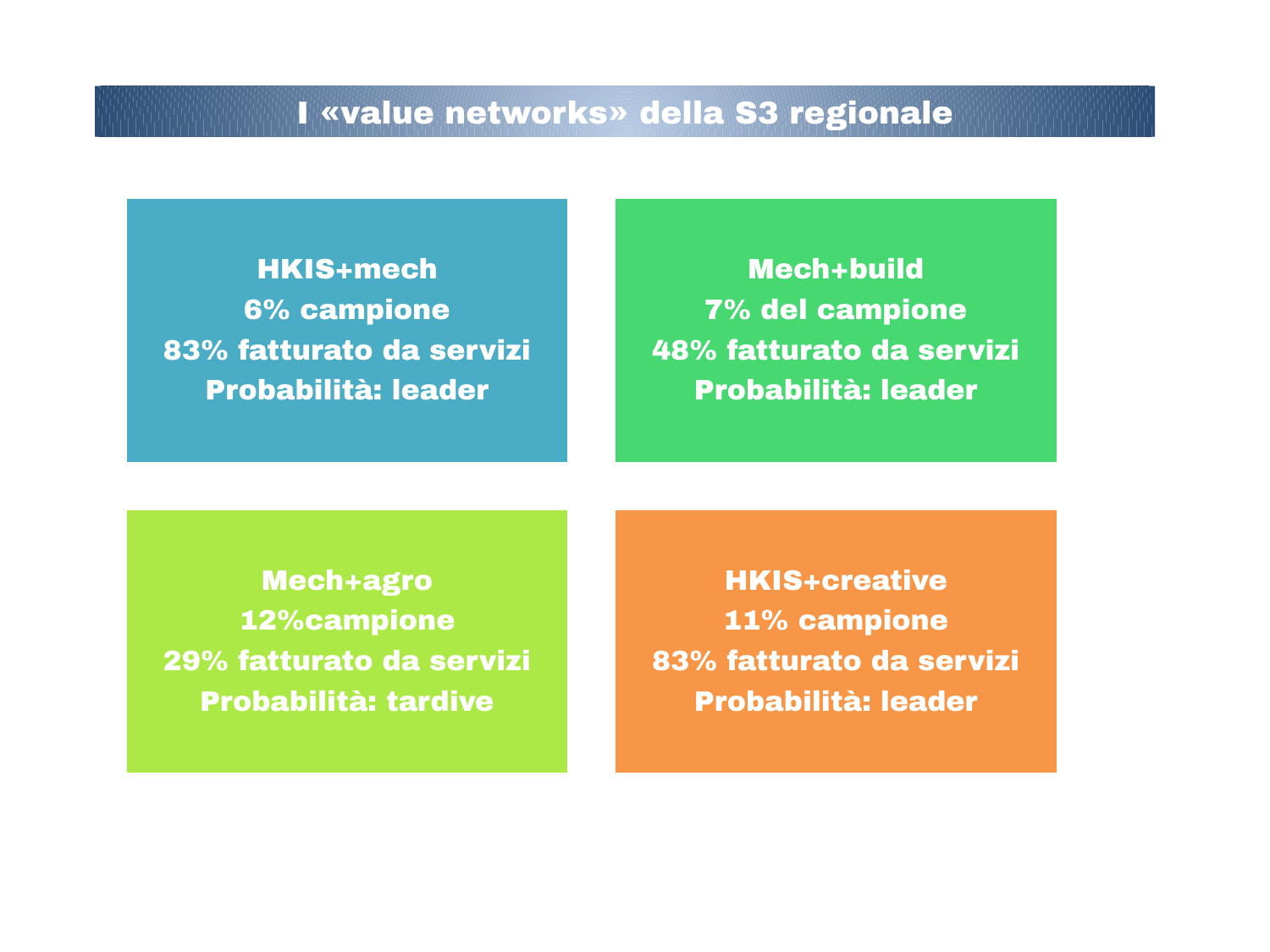

I «value networks» della S3 regionale
HKIS+mech
6% campione
83% fatturato da servizi
Probabilità: leader
Mech+build
7% del campione
48% fatturato da servizi
Probabilità: leader
Mech+agro
12%campione
29% fatturato da servizi
Probabilità: tardive
HKIS+creative
11% campione
83% fatturato da servizi
Probabilità: leader